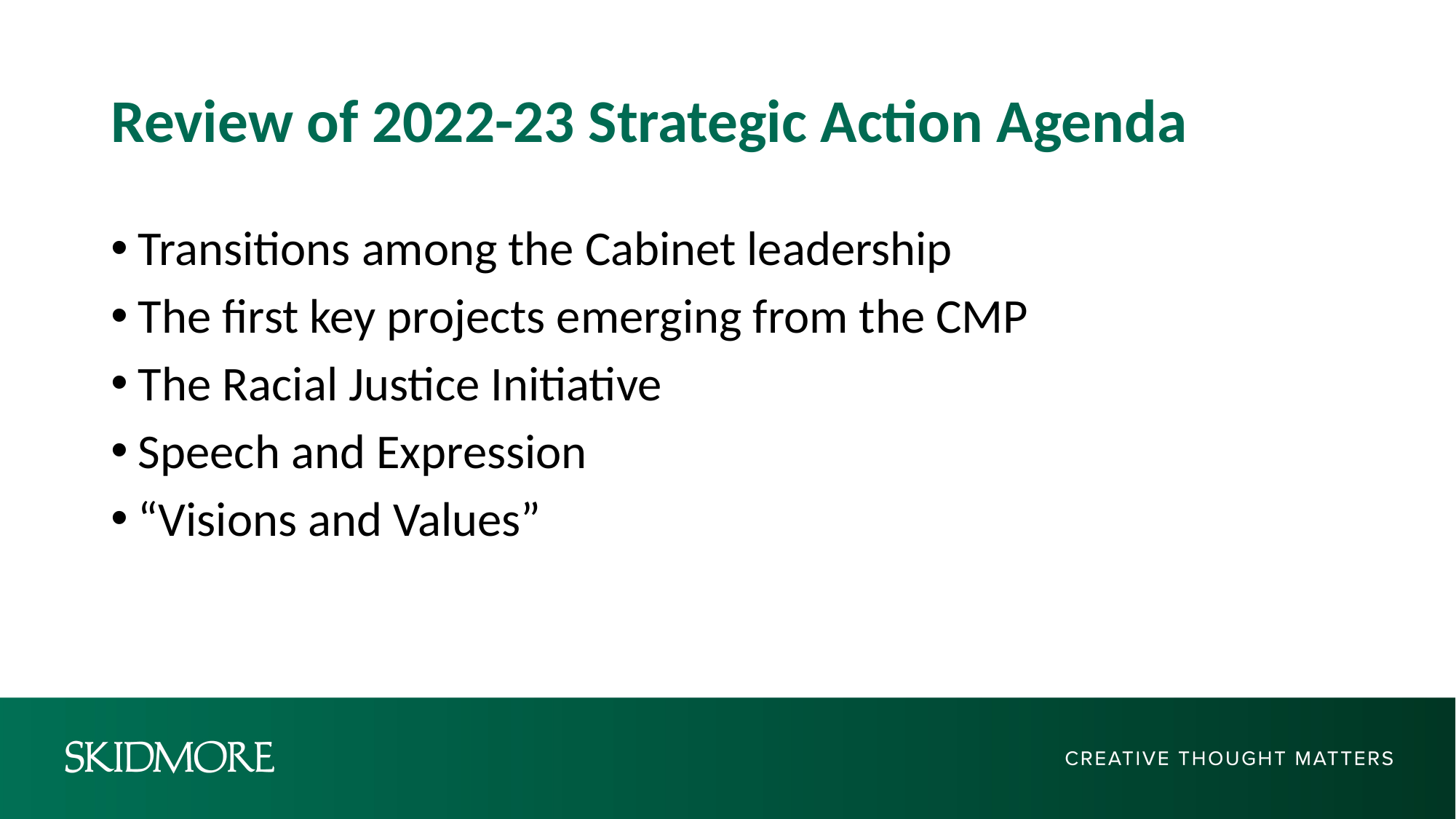

# Review of 2022-23 Strategic Action Agenda
Transitions among the Cabinet leadership
The first key projects emerging from the CMP
The Racial Justice Initiative
Speech and Expression
“Visions and Values”